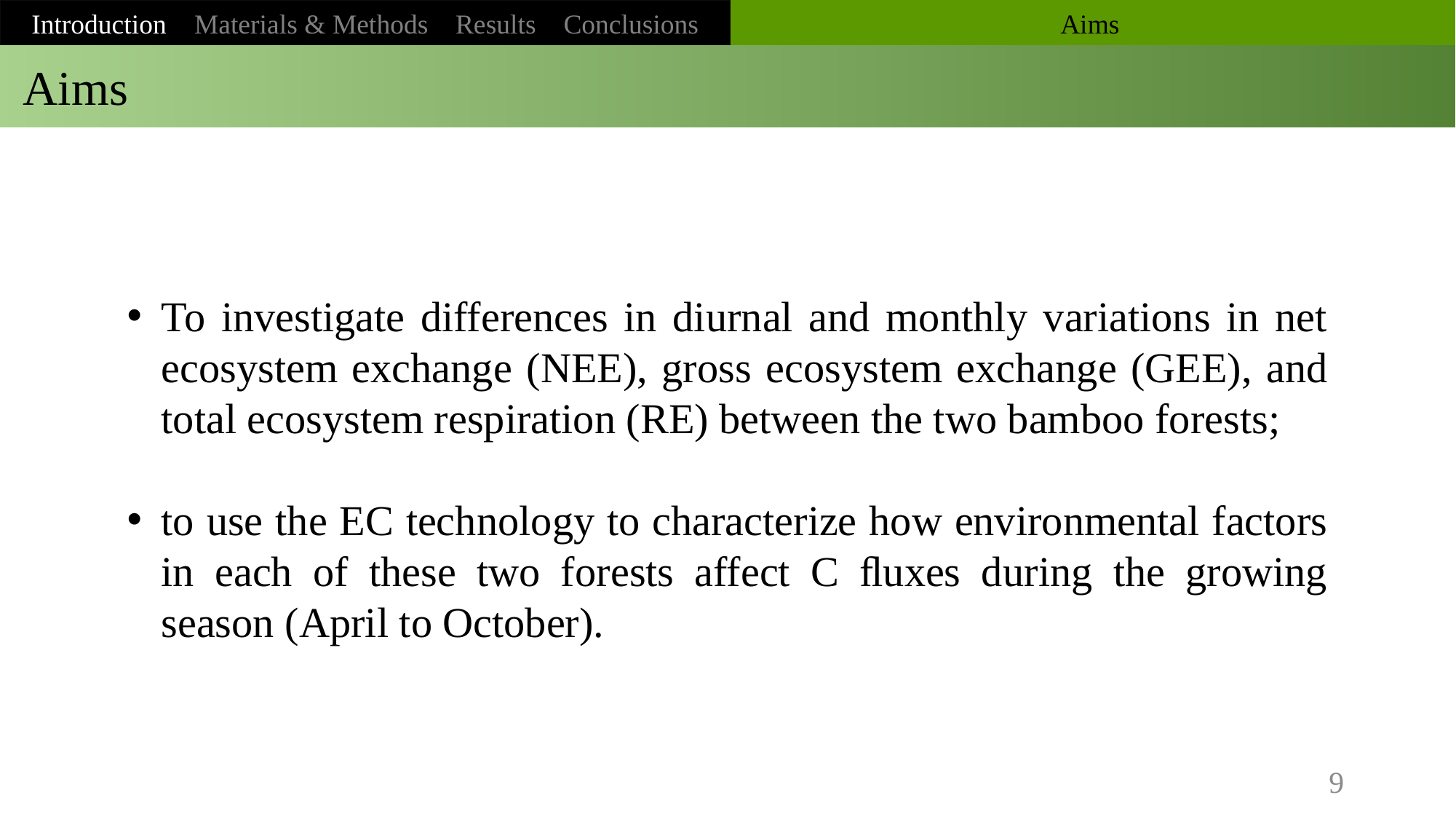

Introduction    Materials & Methods    Results    Conclusions
Aims
 Aims
To investigate differences in diurnal and monthly variations in net ecosystem exchange (NEE), gross ecosystem exchange (GEE), and total ecosystem respiration (RE) between the two bamboo forests;

to use the EC technology to characterize how environmental factors in each of these two forests affect C ﬂuxes during the growing season (April to October).
9